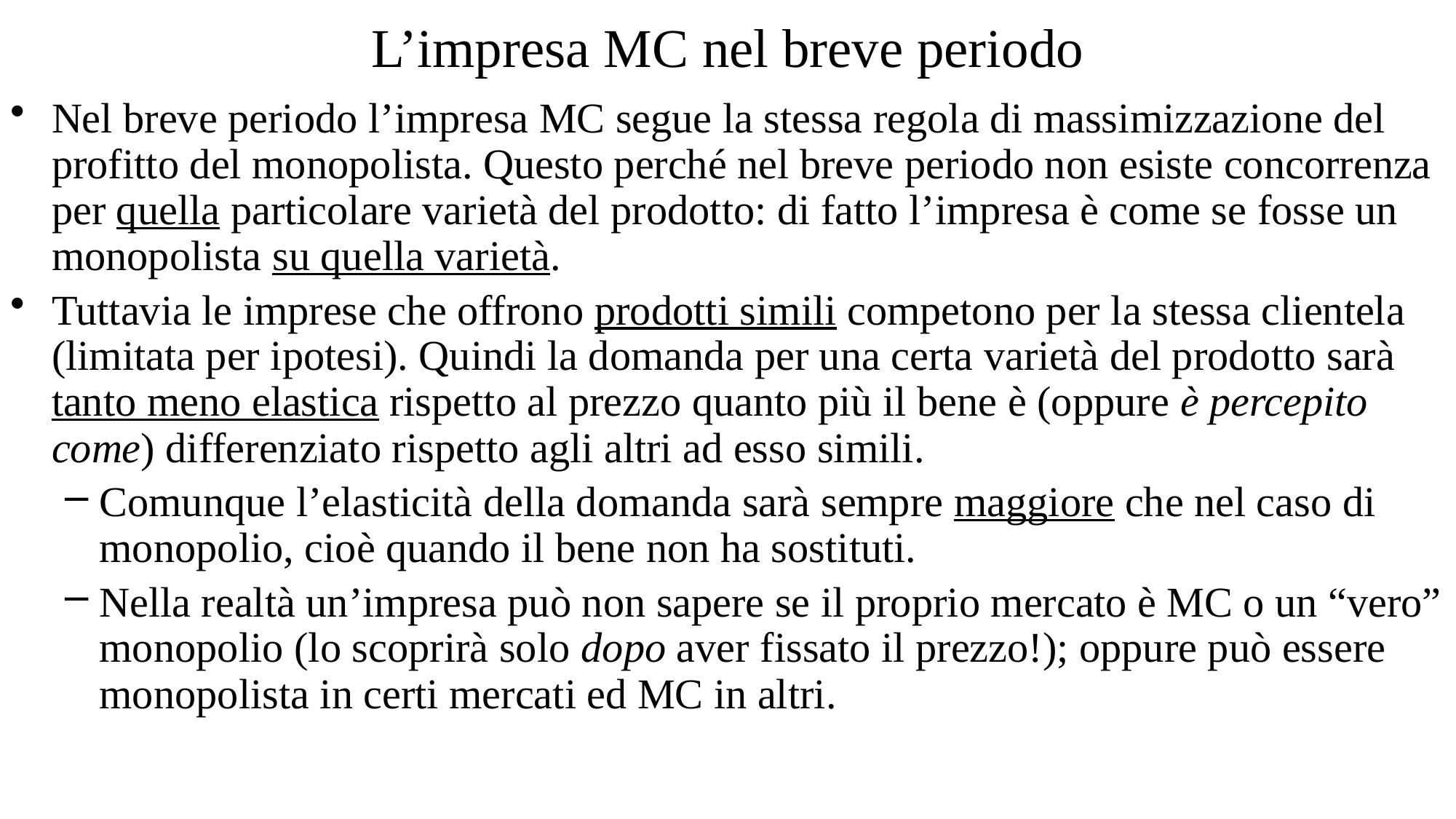

# L’impresa MC nel breve periodo
Nel breve periodo l’impresa MC segue la stessa regola di massimizzazione del profitto del monopolista. Questo perché nel breve periodo non esiste concorrenza per quella particolare varietà del prodotto: di fatto l’impresa è come se fosse un monopolista su quella varietà.
Tuttavia le imprese che offrono prodotti simili competono per la stessa clientela (limitata per ipotesi). Quindi la domanda per una certa varietà del prodotto sarà tanto meno elastica rispetto al prezzo quanto più il bene è (oppure è percepito come) differenziato rispetto agli altri ad esso simili.
Comunque l’elasticità della domanda sarà sempre maggiore che nel caso di monopolio, cioè quando il bene non ha sostituti.
Nella realtà un’impresa può non sapere se il proprio mercato è MC o un “vero” monopolio (lo scoprirà solo dopo aver fissato il prezzo!); oppure può essere monopolista in certi mercati ed MC in altri.